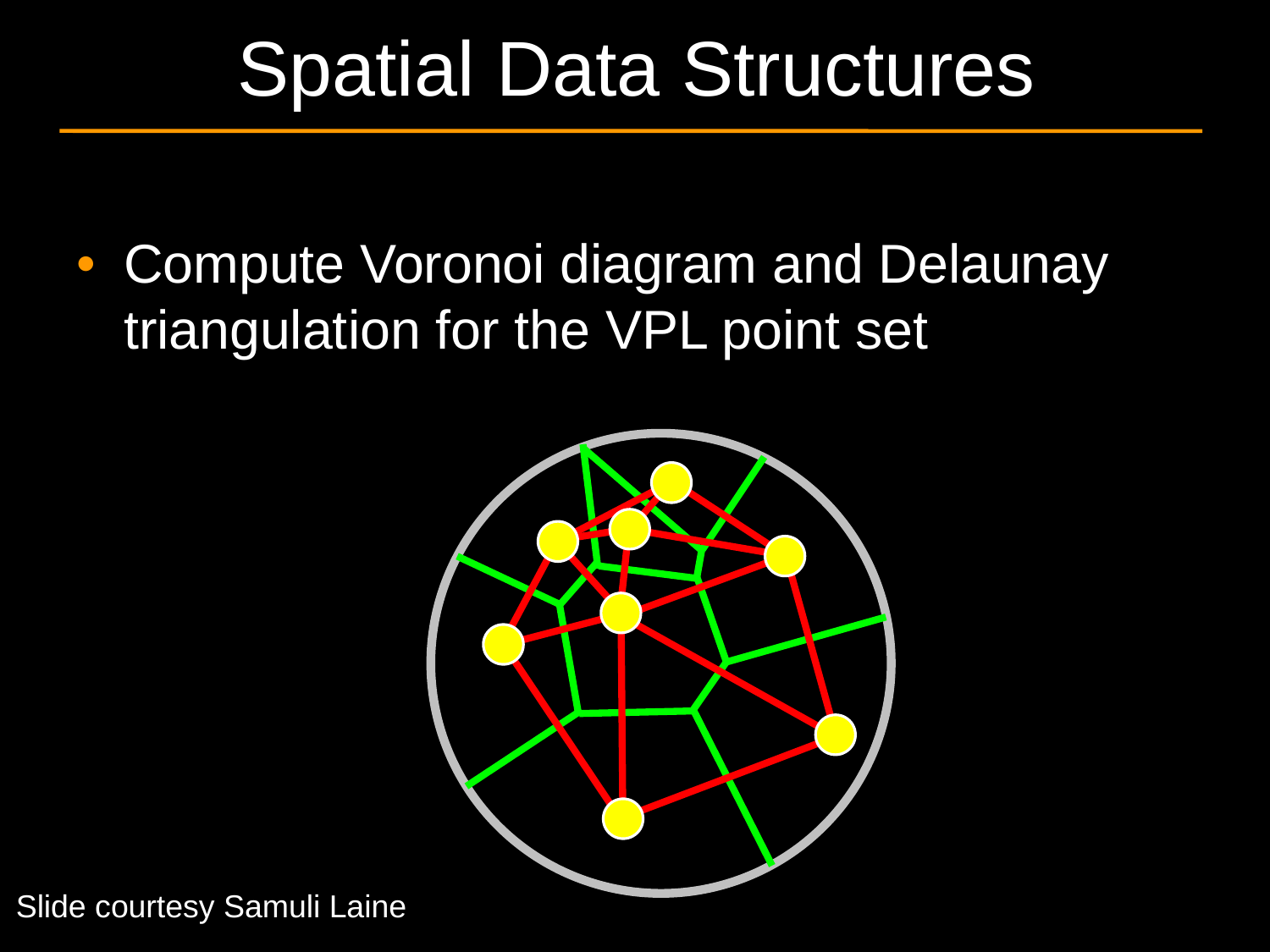

# Spatial Data Structures
Compute Voronoi diagram and Delaunay triangulation for the VPL point set

Slide courtesy Samuli Laine